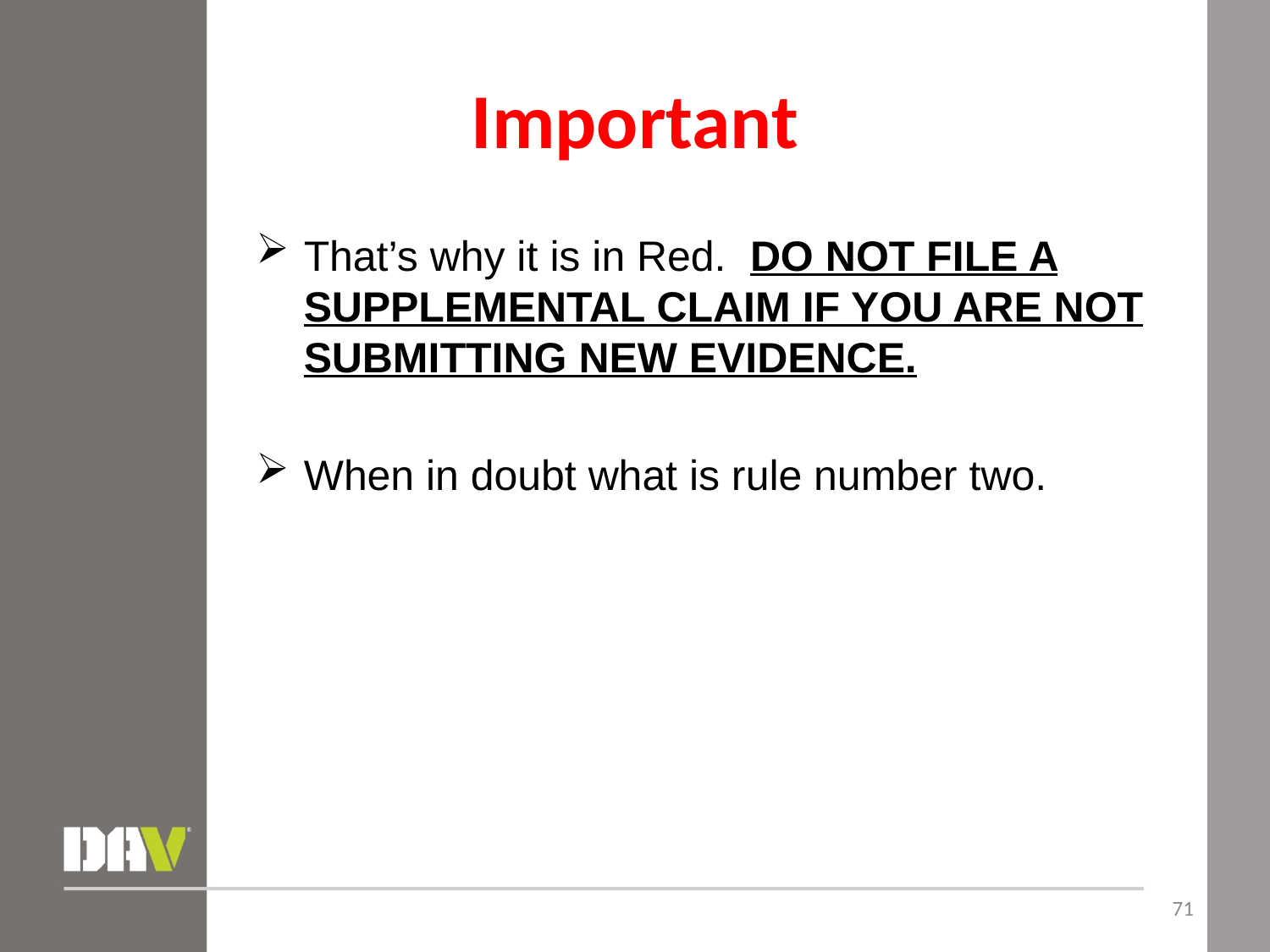

# Important
That’s why it is in Red.  DO NOT FILE A SUPPLEMENTAL CLAIM IF YOU ARE NOT SUBMITTING NEW EVIDENCE.

When in doubt what is rule number two.
71